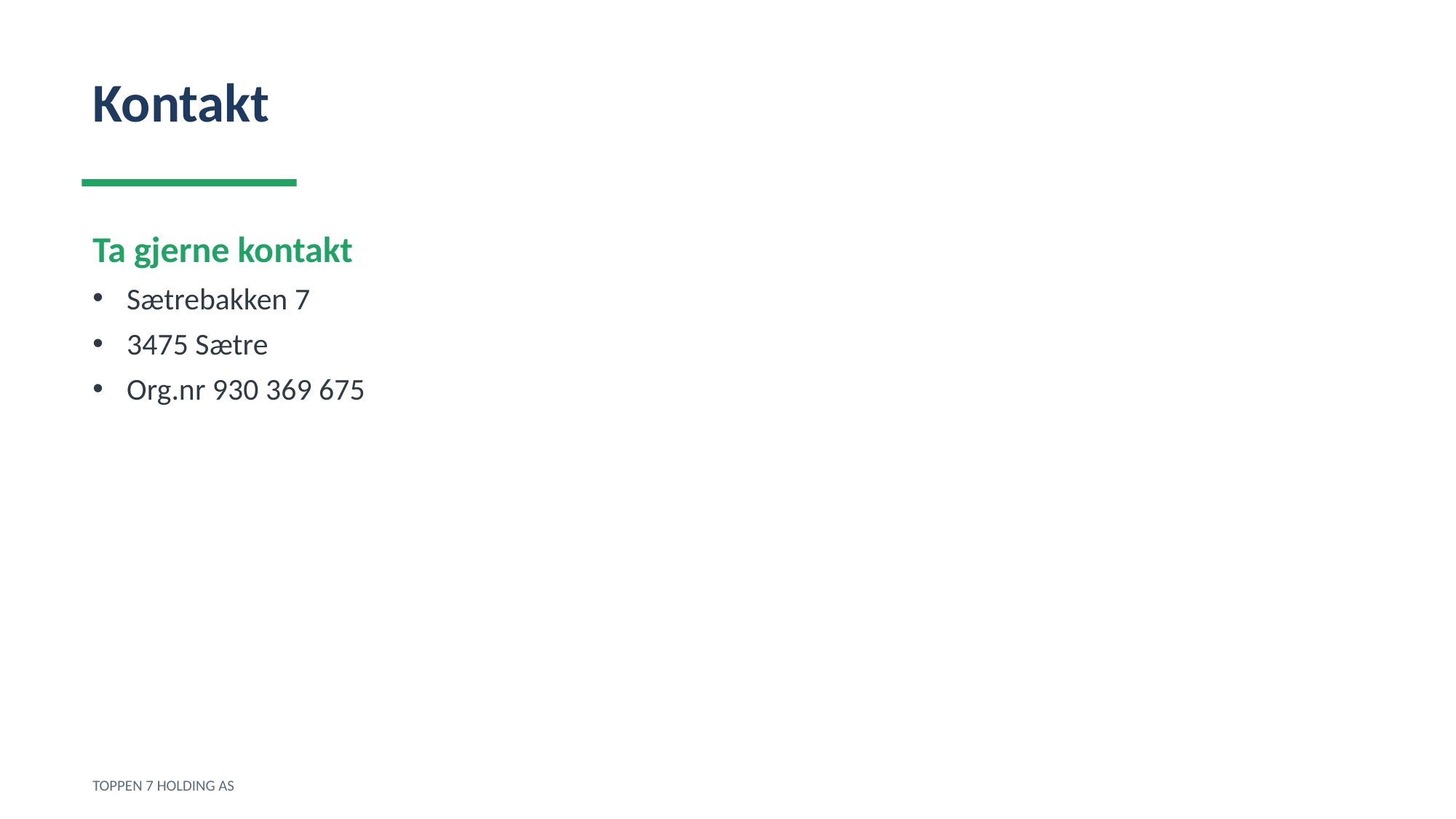

Kontakt

Ta gjerne kontakt
Sætrebakken 7
3475 Sætre
Org.nr 930 369 675
TOPPEN 7 HOLDING AS